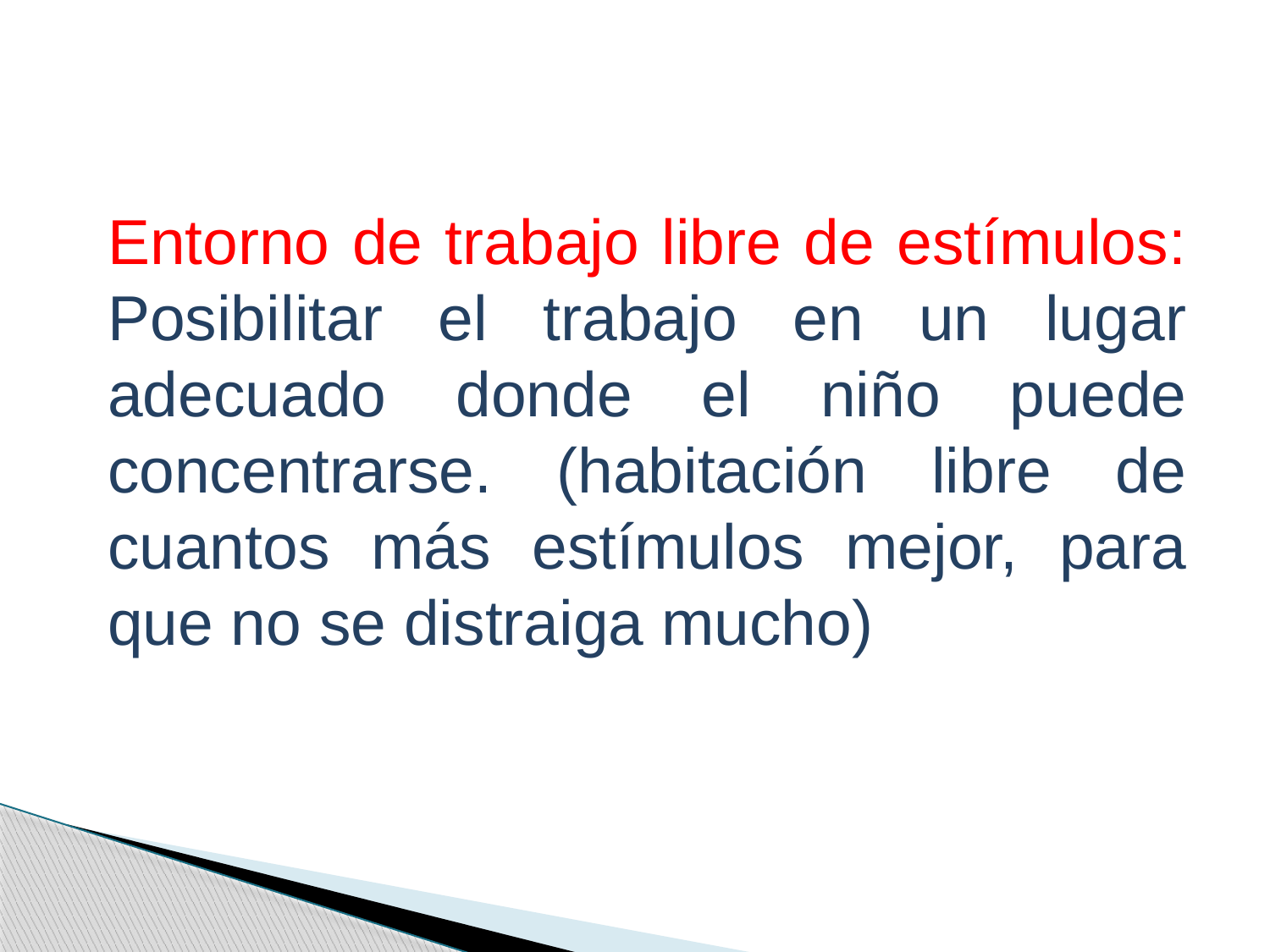

Entorno de trabajo libre de estímulos: Posibilitar el trabajo en un lugar adecuado donde el niño puede concentrarse. (habitación libre de cuantos más estímulos mejor, para que no se distraiga mucho)